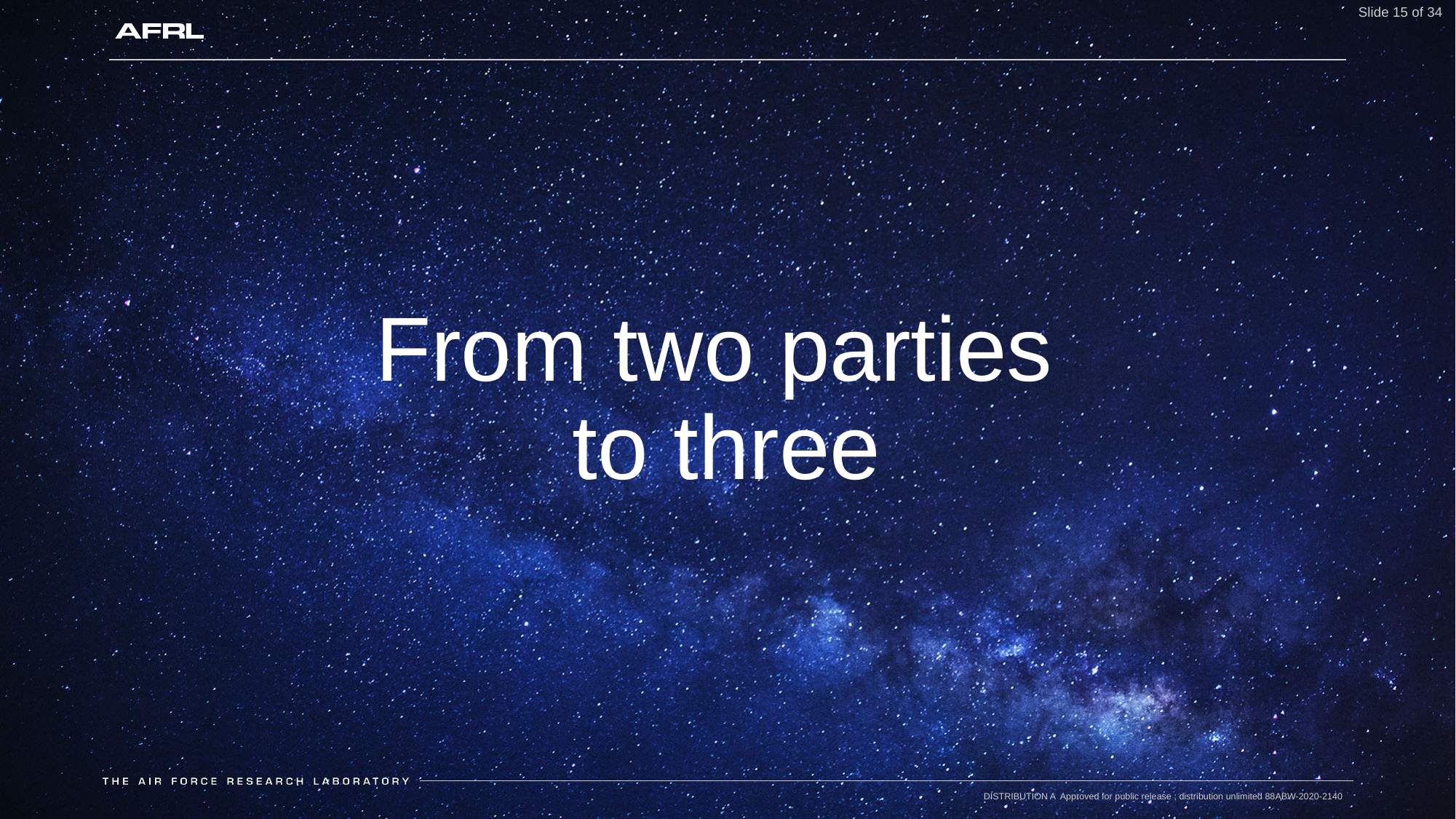

Slide 15 of 34
# From two parties to three
DISTRIBUTION A  Approved for public release ; distribution unlimited 88ABW-2020-2140